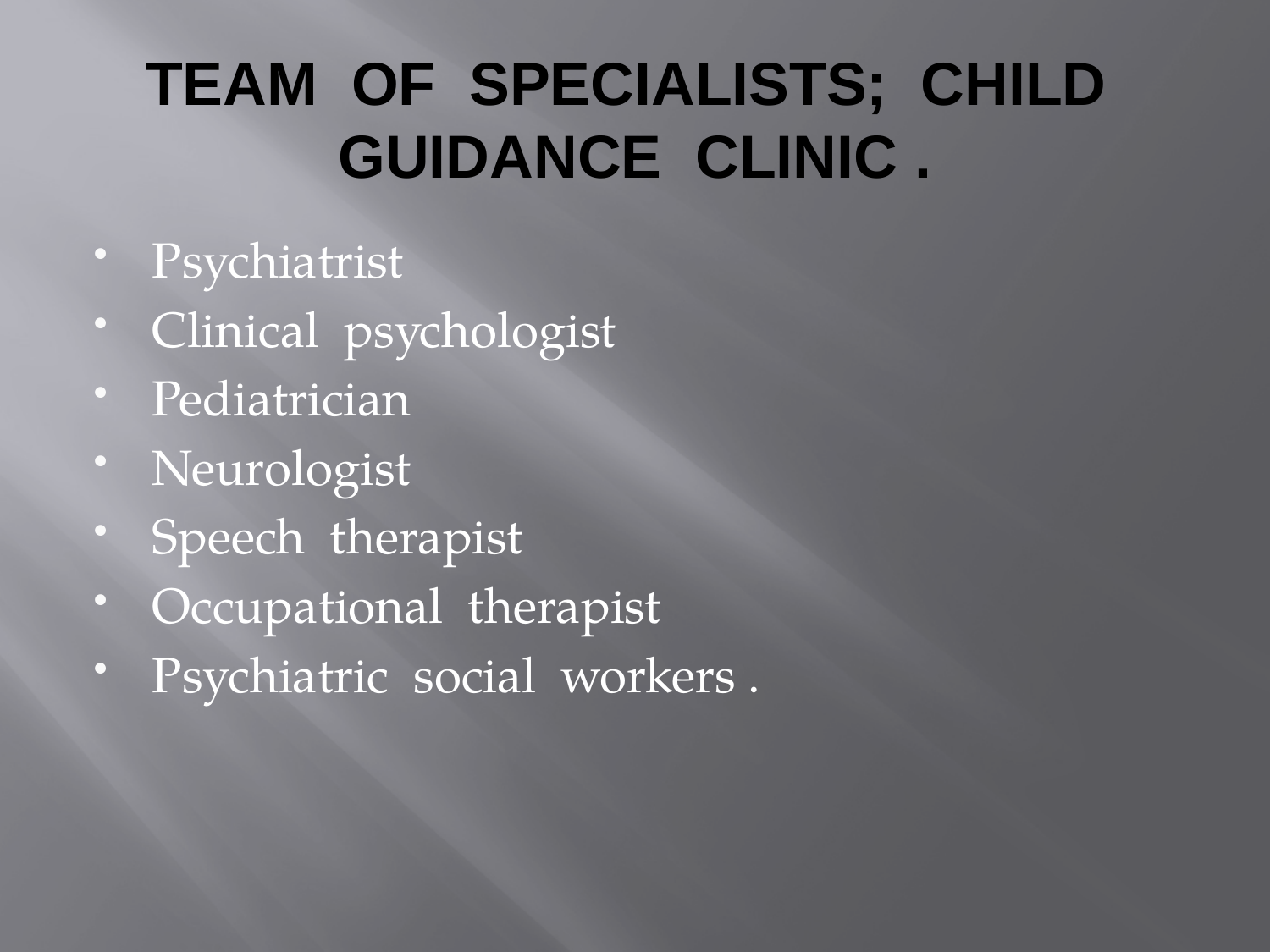

# TEAM  OF  SPECIALISTS;  CHILD  GUIDANCE  CLINIC .
Psychiatrist
Clinical  psychologist
Pediatrician
Neurologist
Speech  therapist
Occupational  therapist
Psychiatric  social  workers .